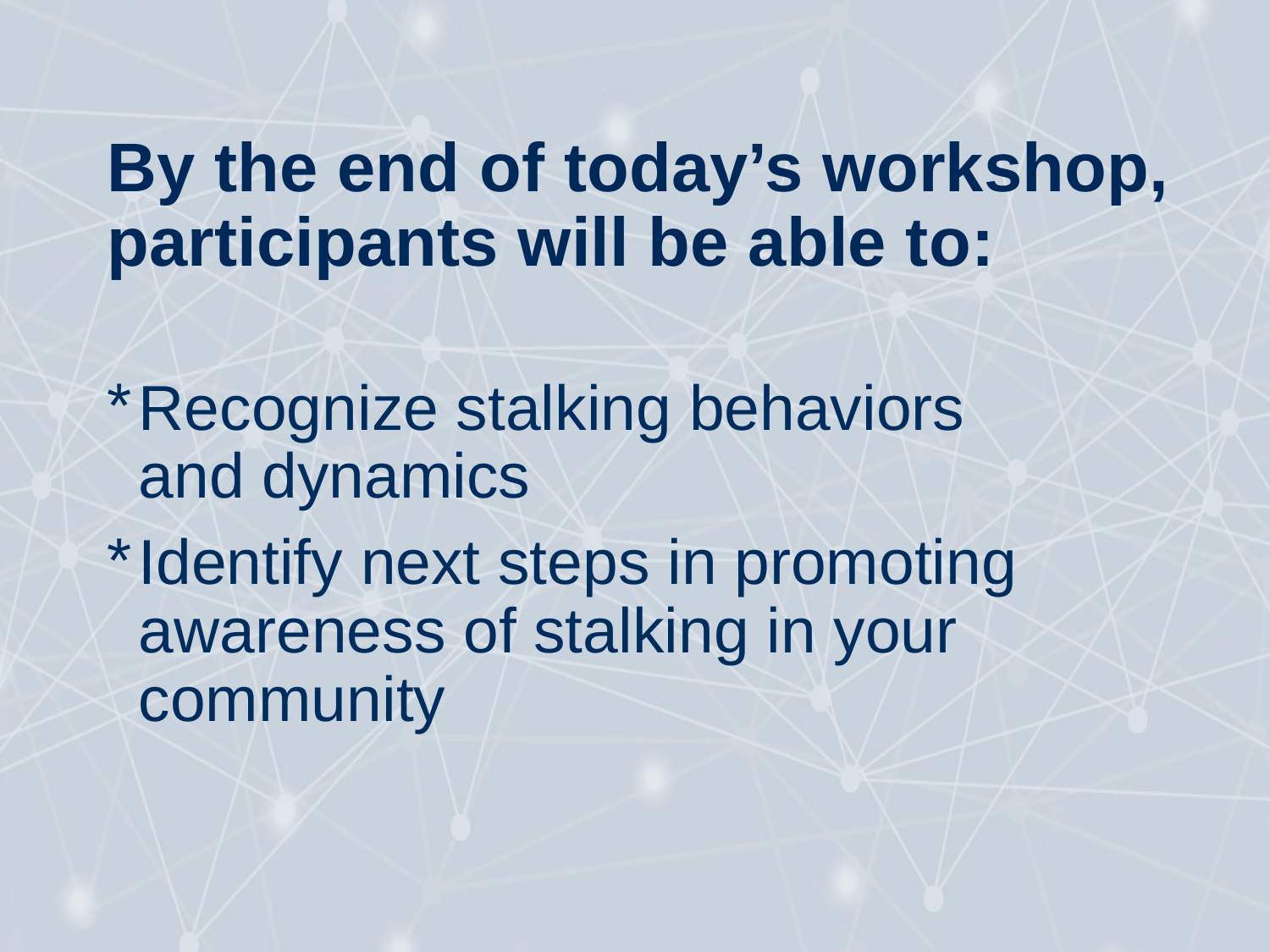

# By the end of today’s workshop, participants will be able to:
Recognize stalking behaviors
and dynamics
Identify next steps in promoting awareness of stalking in your community